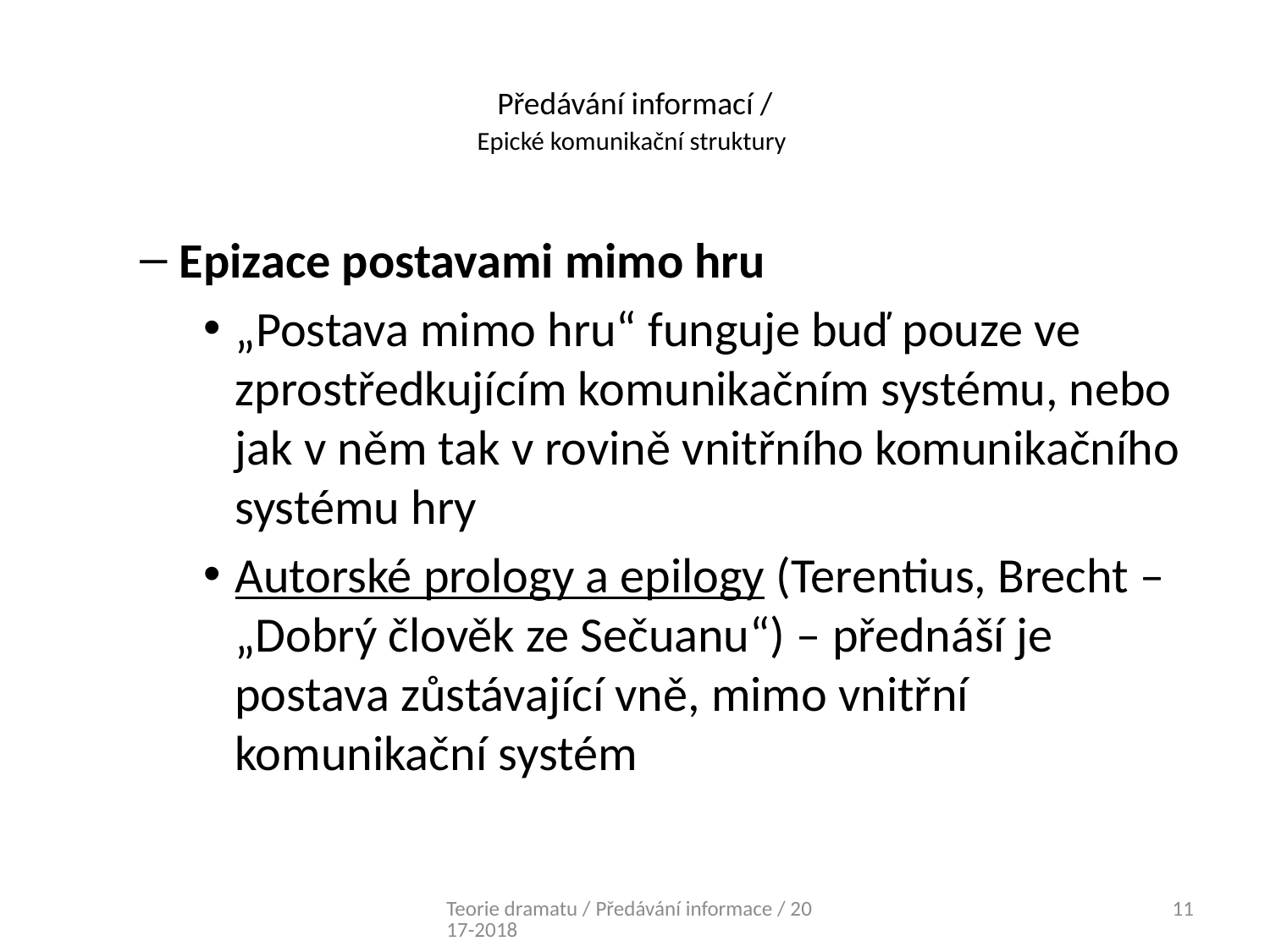

# Předávání informací / Epické komunikační struktury
Epizace postavami mimo hru
„Postava mimo hru“ funguje buď pouze ve zprostředkujícím komunikačním systému, nebo  jak v něm tak v rovině vnitřního komunikačního systému hry
Autorské prology a epilogy (Terentius, Brecht – „Dobrý člověk ze Sečuanu“) – přednáší je postava zůstávající vně, mimo vnitřní komunikační systém
Teorie dramatu / Předávání informace / 2017-2018
11